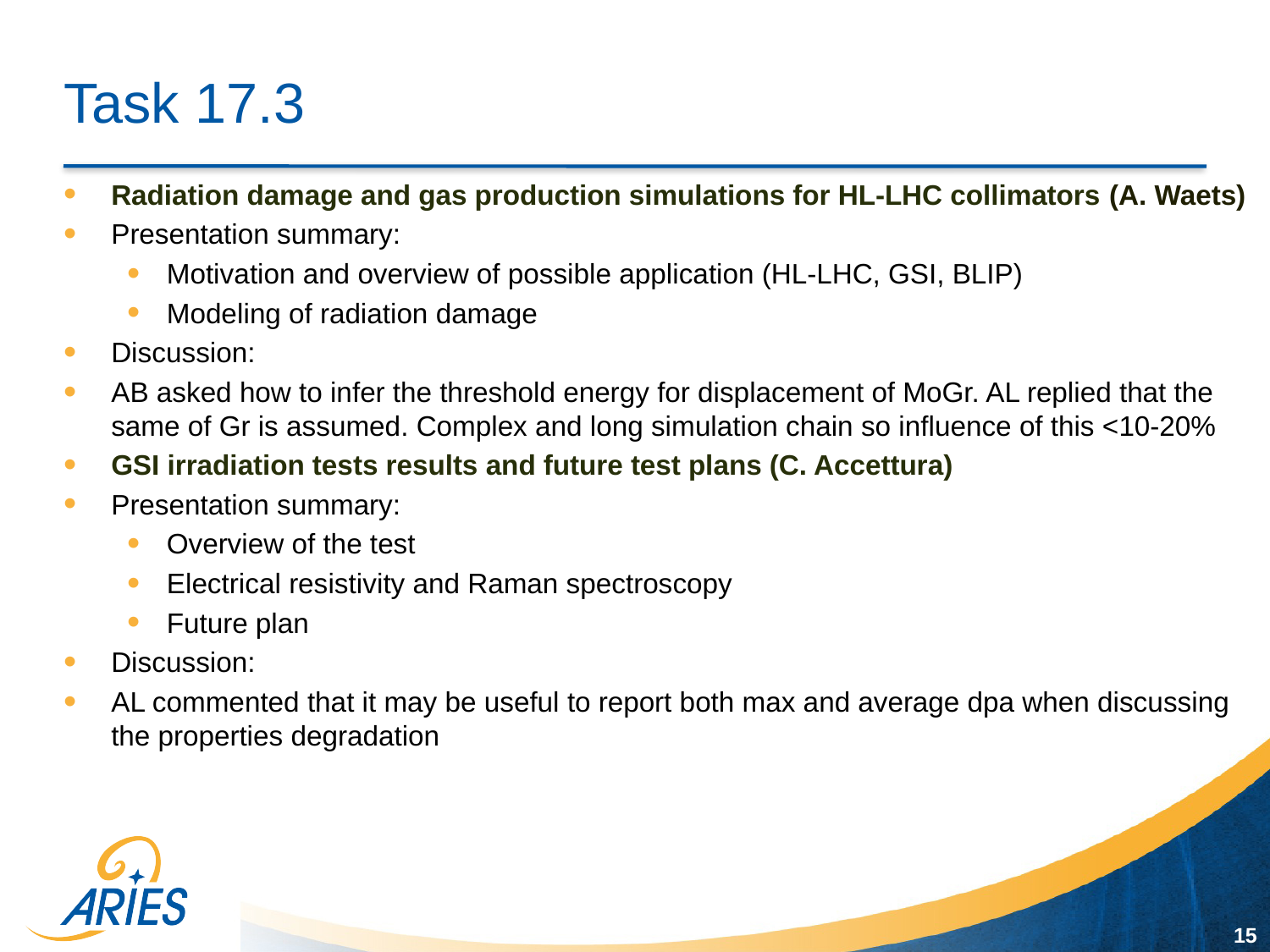

# Task 17.3
Radiation damage and gas production simulations for HL-LHC collimators (A. Waets)
Presentation summary:
Motivation and overview of possible application (HL-LHC, GSI, BLIP)
Modeling of radiation damage
Discussion:
AB asked how to infer the threshold energy for displacement of MoGr. AL replied that the same of Gr is assumed. Complex and long simulation chain so influence of this <10-20%
GSI irradiation tests results and future test plans (C. Accettura)
Presentation summary:
Overview of the test
Electrical resistivity and Raman spectroscopy
Future plan
Discussion:
AL commented that it may be useful to report both max and average dpa when discussing the properties degradation

15